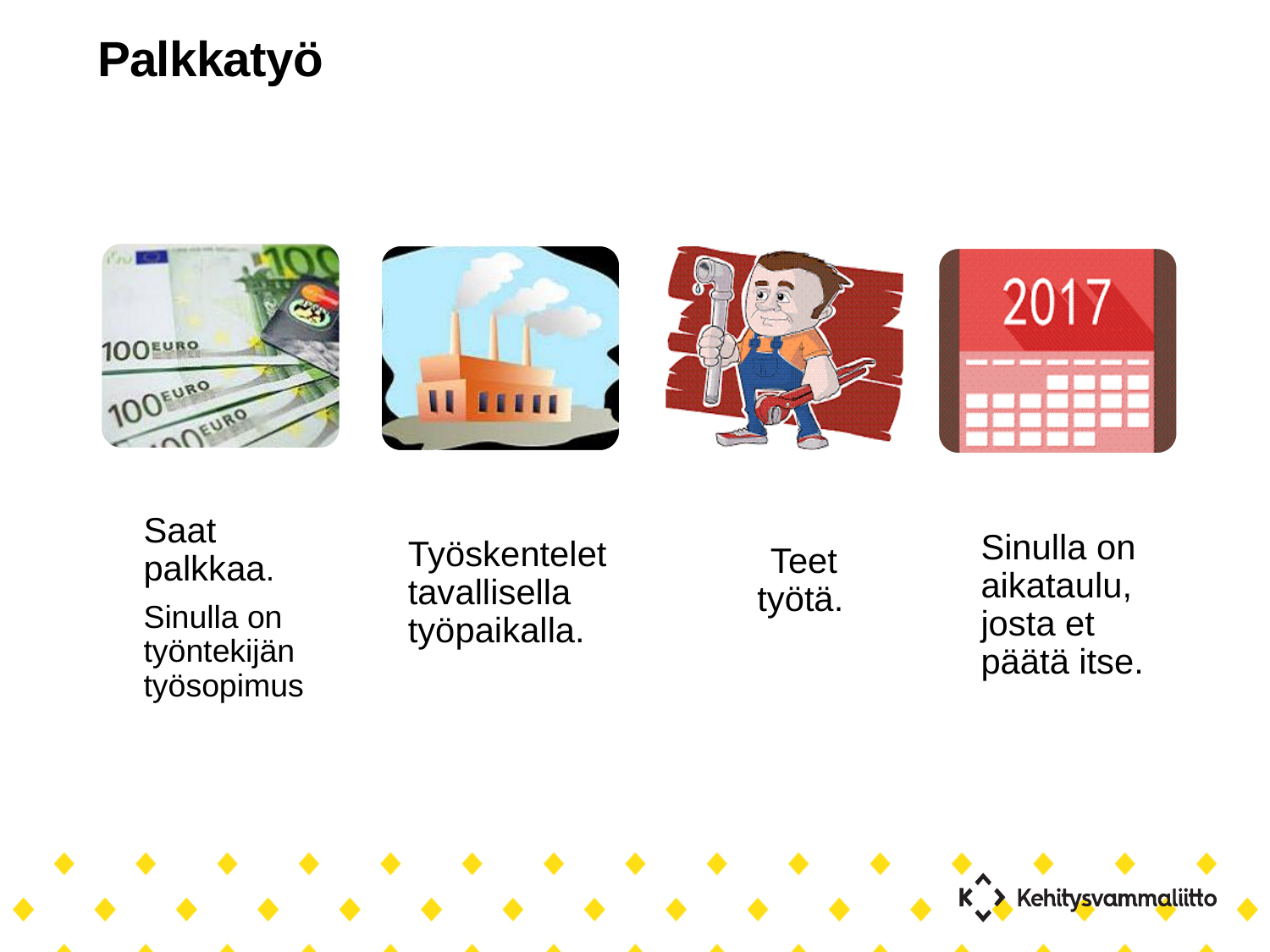

# Palkkatyö
Saat palkkaa.
Sinulla on työntekijän työsopimus.
Työskentelet tavallisella työpaikalla.
Teet työtä..
Sinulla on aikataulu, josta et päätä itse.